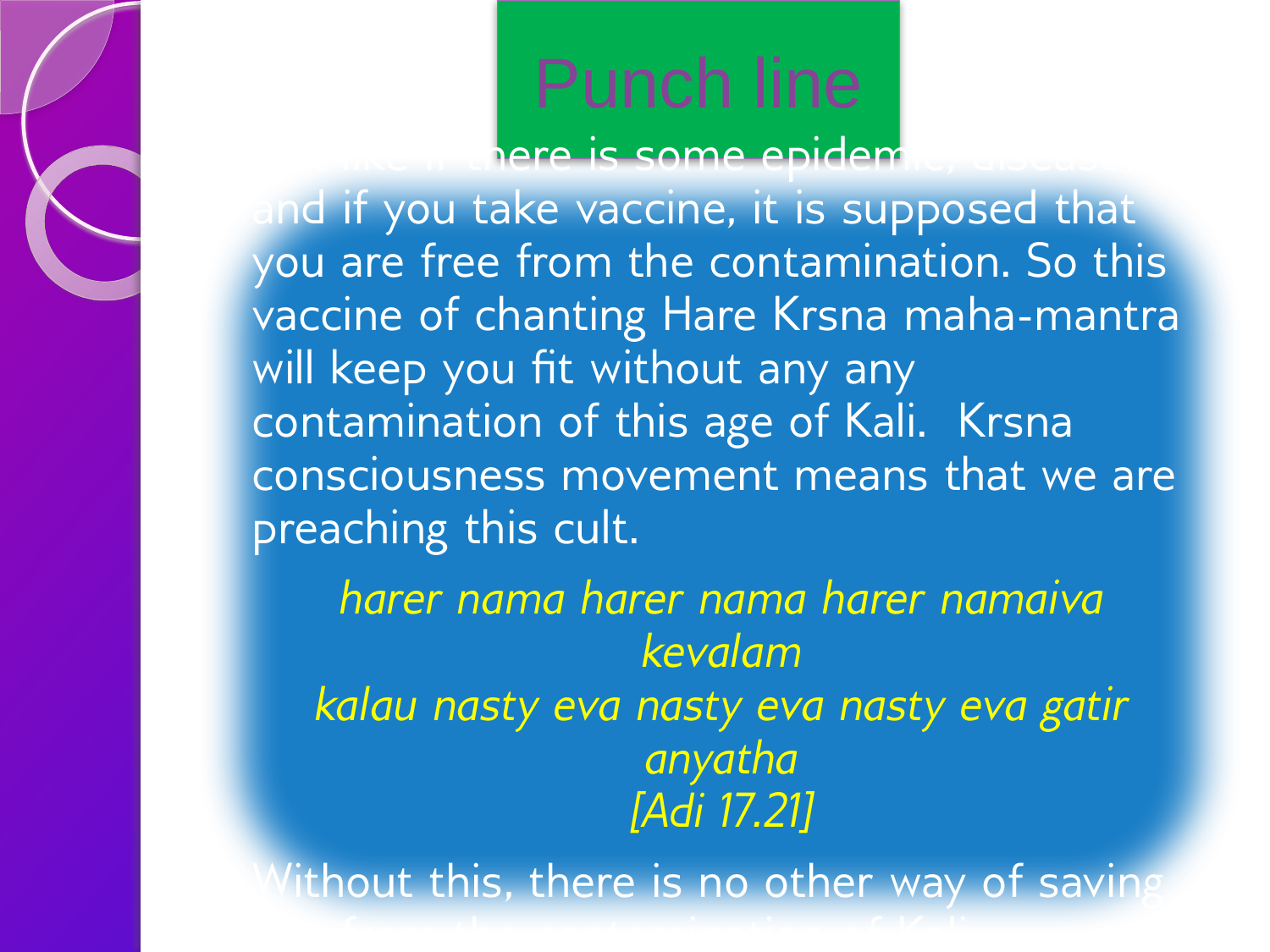

# Punch line
Just like if there is some epidemic, disease, and if you take vaccine, it is supposed that you are free from the contamination. So this vaccine of chanting Hare Krsna maha-mantra will keep you fit without any any contamination of this age of Kali.  Krsna consciousness movement means that we are preaching this cult.
harer nama harer nama harer namaiva kevalam
kalau nasty eva nasty eva nasty eva gatir anyatha
[Adi 17.21]
Without this, there is no other way of saving you from the contamination of Kali.